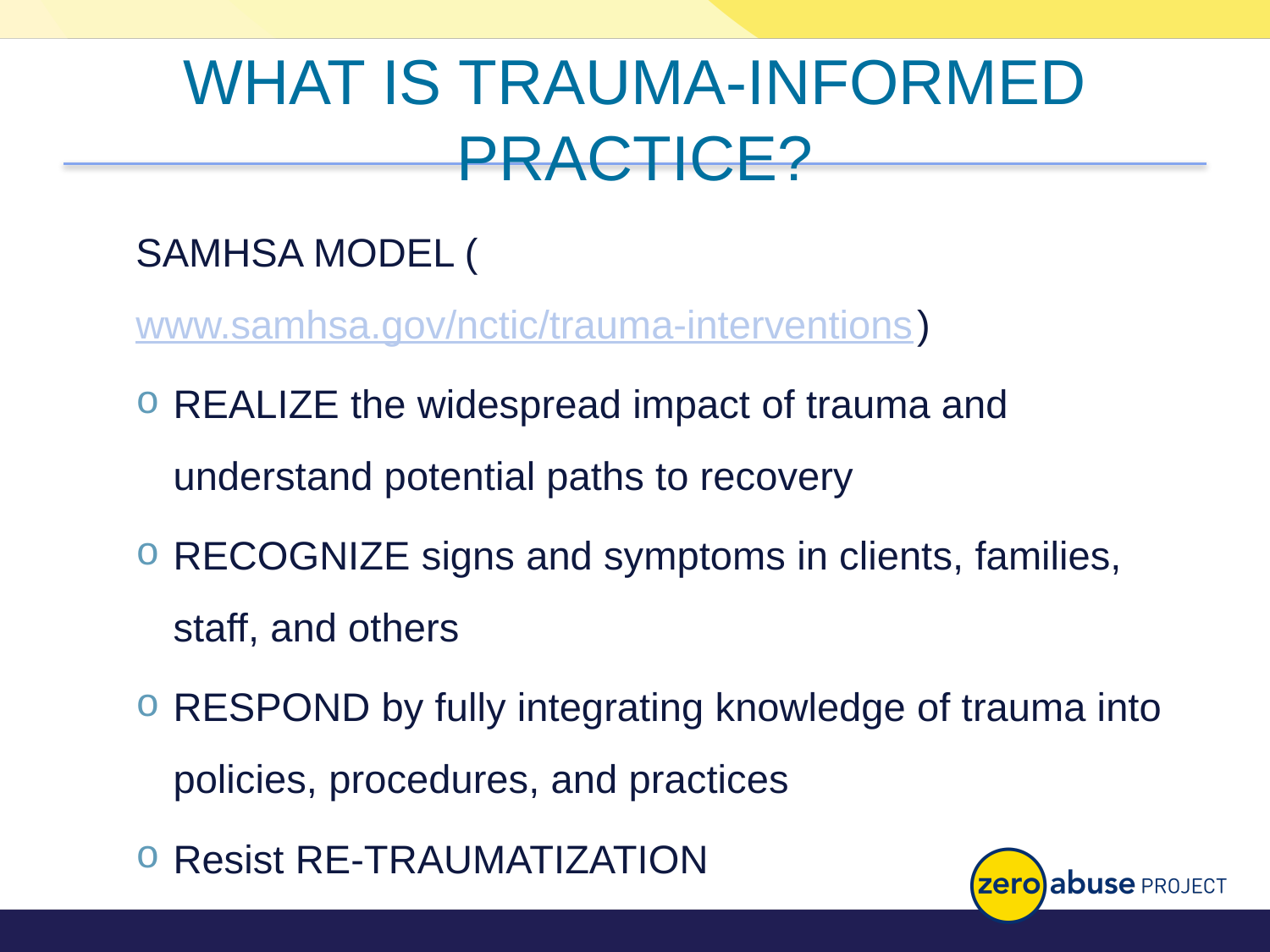

# WHAT IS TRAUMA-INFORMED PRACTICE?
SAMHSA MODEL (www.samhsa.gov/nctic/trauma-interventions)
REALIZE the widespread impact of trauma and understand potential paths to recovery
RECOGNIZE signs and symptoms in clients, families, staff, and others
RESPOND by fully integrating knowledge of trauma into policies, procedures, and practices
Resist RE-TRAUMATIZATION